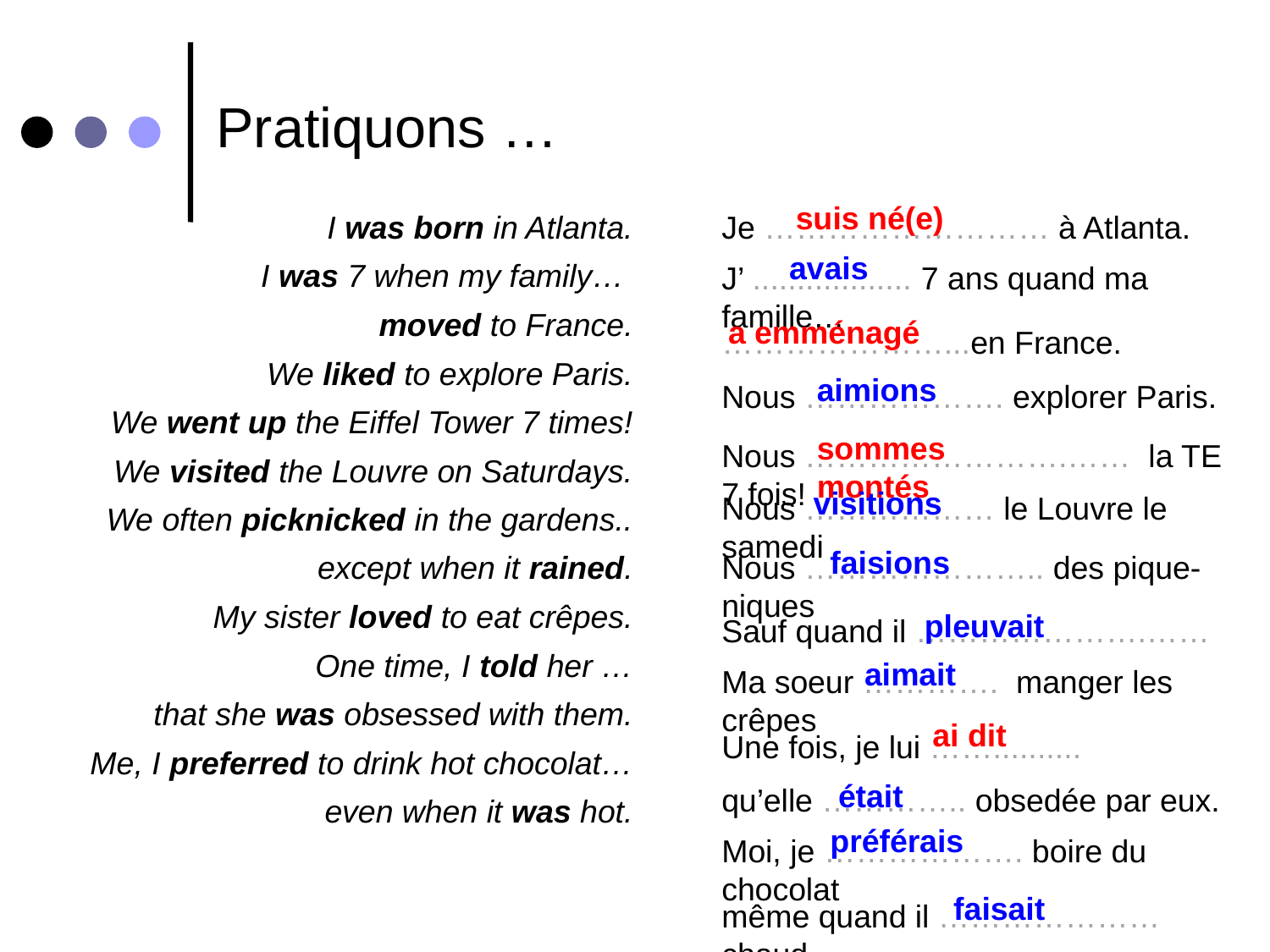

Pratiquons …
suis né(e)
I was born in Atlanta.
I was 7 when my family…
moved to France.
We liked to explore Paris.
We went up the Eiffel Tower 7 times!
We visited the Louvre on Saturdays.
We often picknicked in the gardens..
except when it rained.
My sister loved to eat crêpes.
One time, I told her …
that she was obsessed with them.
Me, I preferred to drink hot chocolat…
even when it was hot.

Je ……………………… à Atlanta.
avais
J’ .................. 7 ans quand ma famille…
a emménagé
…………………...en France.
aimions
Nous ………………. explorer Paris.
sommes montés
Nous …………………….……  la TE 7 fois!
visitions
Nous ……………… le Louvre le samedi
faisions
Nous ………………….. des pique-niques
pleuvait
Sauf quand il ………………….……
aimait

Ma soeur ………….  manger les crêpes
ai dit
Une fois, je lui ……..........
était
qu’elle ………….. obsedée par eux.
préférais
Moi, je ………………. boire du chocolat
faisait
même quand il ………………… chaud.